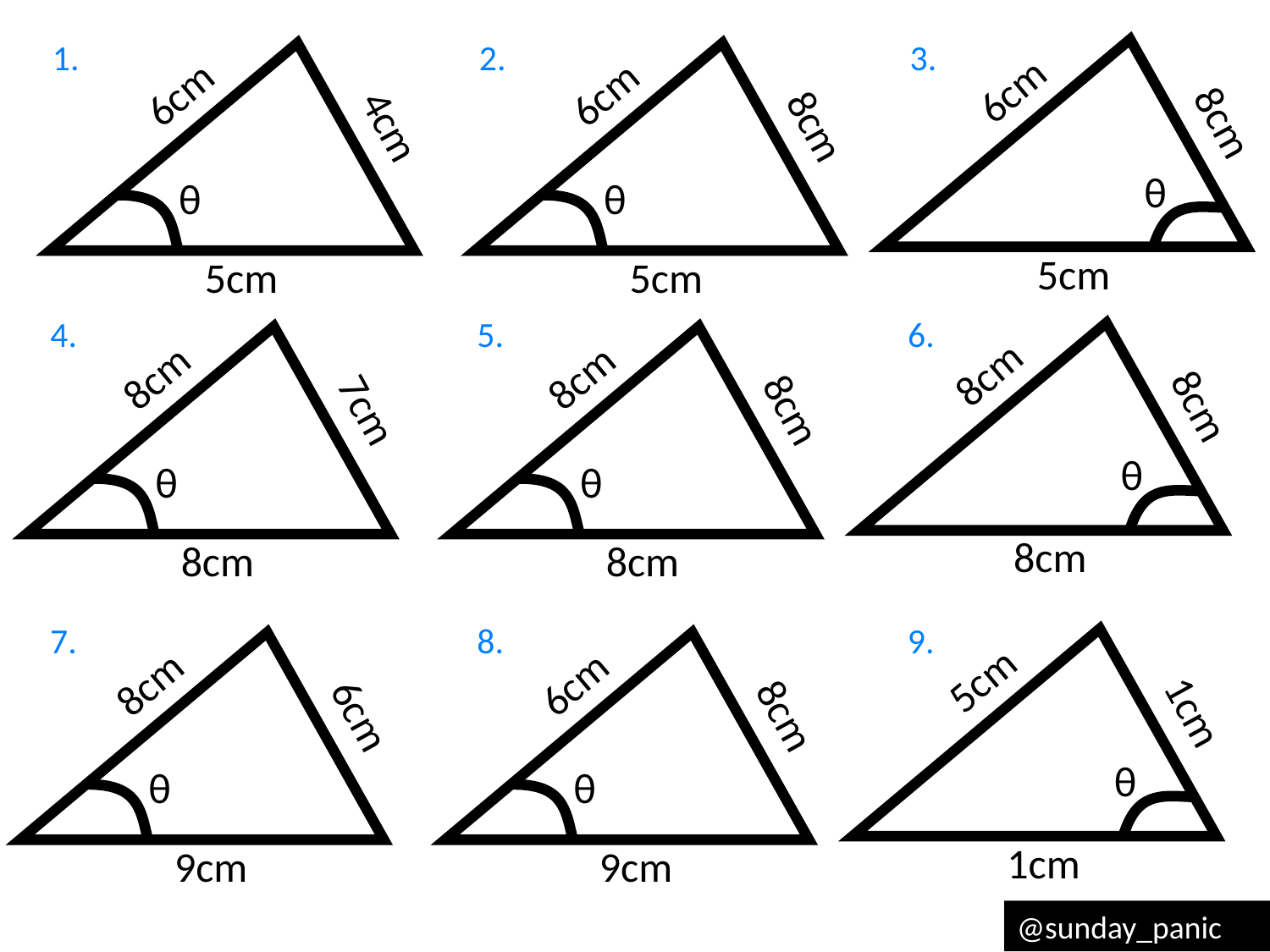

6cm

8cm
θ

5cm
6cm

4cm
θ

5cm
6cm

8cm
θ

5cm
1.
2.
3.
4.
5.
6.
8cm

8cm
θ

8cm
8cm

7cm
θ

8cm
8cm

8cm
θ

8cm
5cm

1cm
θ

1cm
7.
8.
9.
8cm

6cm
θ

9cm
6cm

8cm
θ

9cm
@sunday_panic